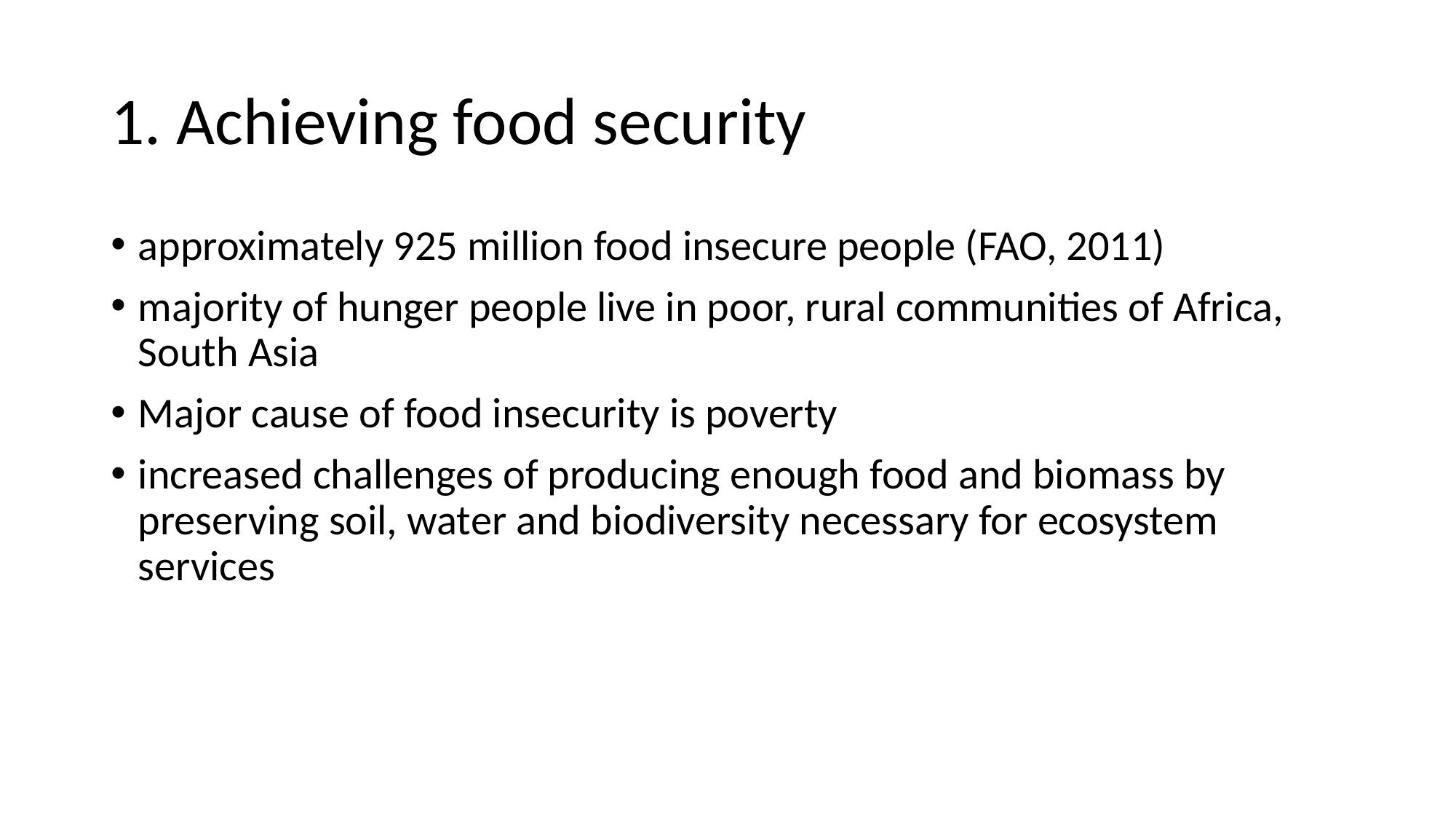

# 1. Achieving food security
approximately 925 million food insecure people (FAO, 2011)
majority of hunger people live in poor, rural communities of Africa, South Asia
Major cause of food insecurity is poverty
increased challenges of producing enough food and biomass by preserving soil, water and biodiversity necessary for ecosystem services